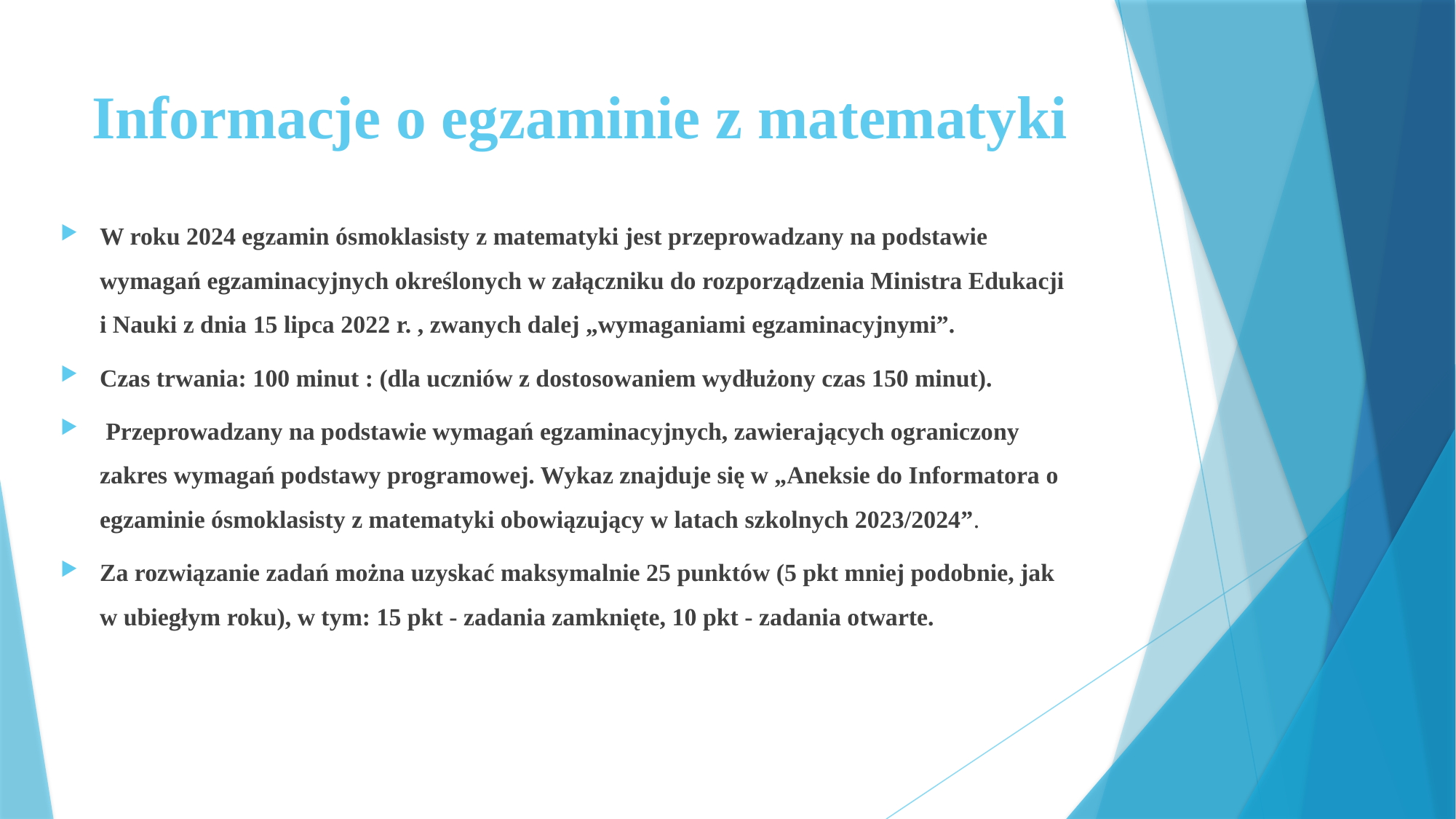

# Informacje o egzaminie z matematyki
W roku 2024 egzamin ósmoklasisty z matematyki jest przeprowadzany na podstawie wymagań egzaminacyjnych określonych w załączniku do rozporządzenia Ministra Edukacji i Nauki z dnia 15 lipca 2022 r. , zwanych dalej „wymaganiami egzaminacyjnymi”.
Czas trwania: 100 minut : (dla uczniów z dostosowaniem wydłużony czas 150 minut).
 Przeprowadzany na podstawie wymagań egzaminacyjnych, zawierających ograniczony zakres wymagań podstawy programowej. Wykaz znajduje się w „Aneksie do Informatora o egzaminie ósmoklasisty z matematyki obowiązujący w latach szkolnych 2023/2024”.
Za rozwiązanie zadań można uzyskać maksymalnie 25 punktów (5 pkt mniej podobnie, jak w ubiegłym roku), w tym: 15 pkt - zadania zamknięte, 10 pkt - zadania otwarte.